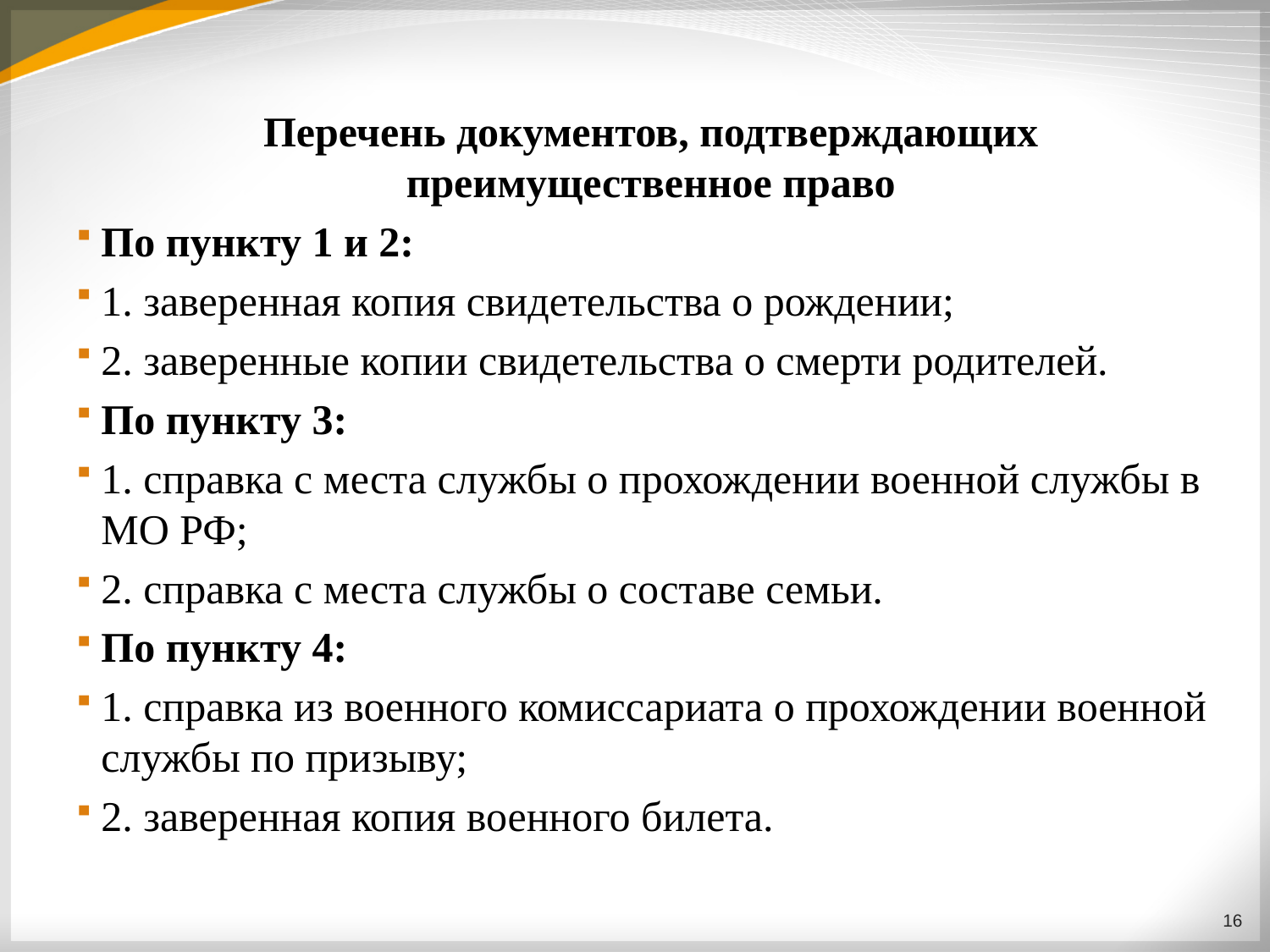

Перечень документов, подтверждающих преимущественное право
По пункту 1 и 2:
1. заверенная копия свидетельства о рождении;
2. заверенные копии свидетельства о смерти родителей.
По пункту 3:
1. справка с места службы о прохождении военной службы в МО РФ;
2. справка с места службы о составе семьи.
По пункту 4:
1. справка из военного комиссариата о прохождении военной службы по призыву;
2. заверенная копия военного билета.
16